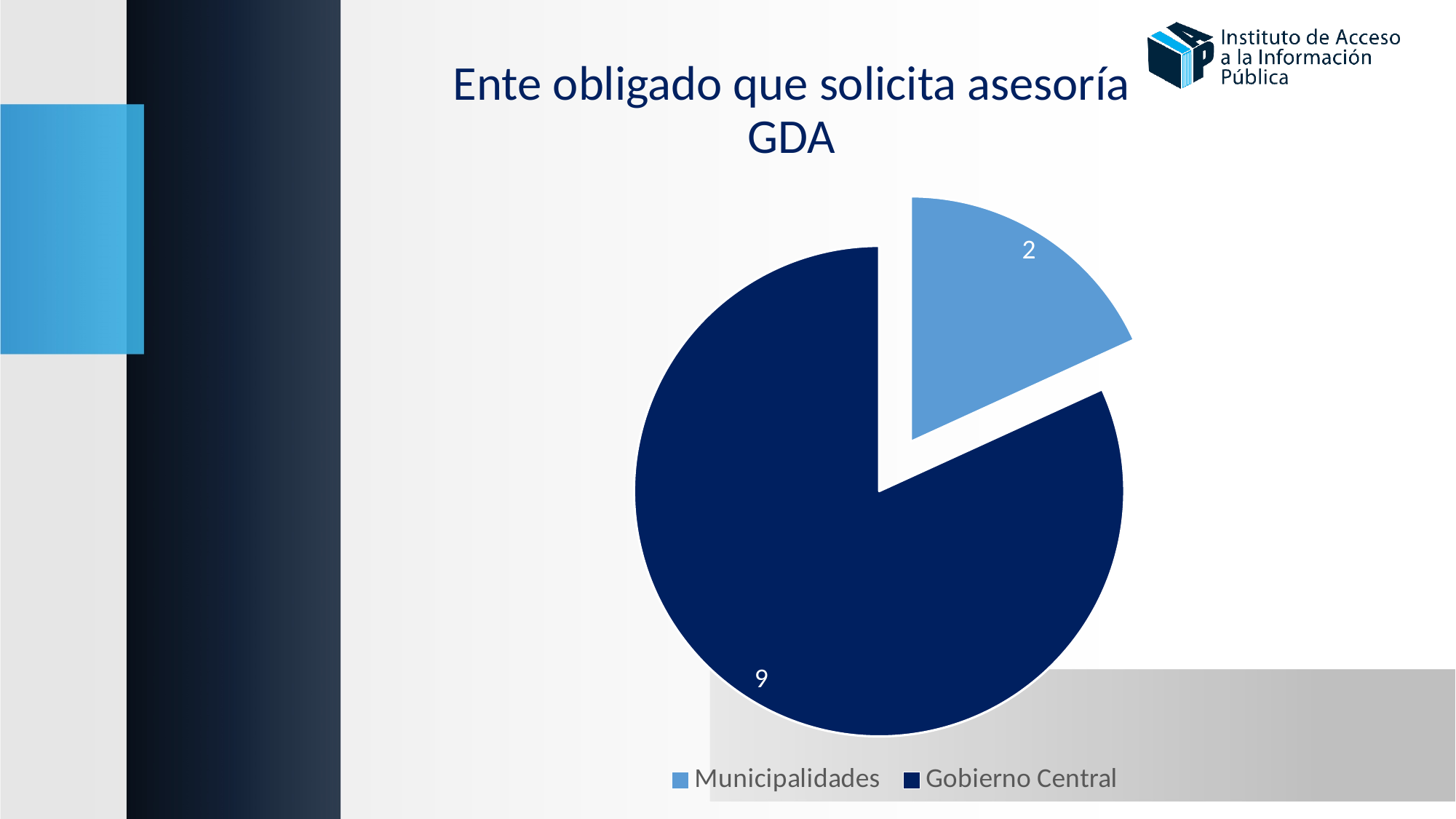

# Ente obligado que solicita asesoría GDA

### Chart

| Category |
|---|

### Chart

| Category |
|---|

### Chart

| Category |  |
|---|---|
| Municipalidades  | 2.0 |
| Gobierno Central | 9.0 |